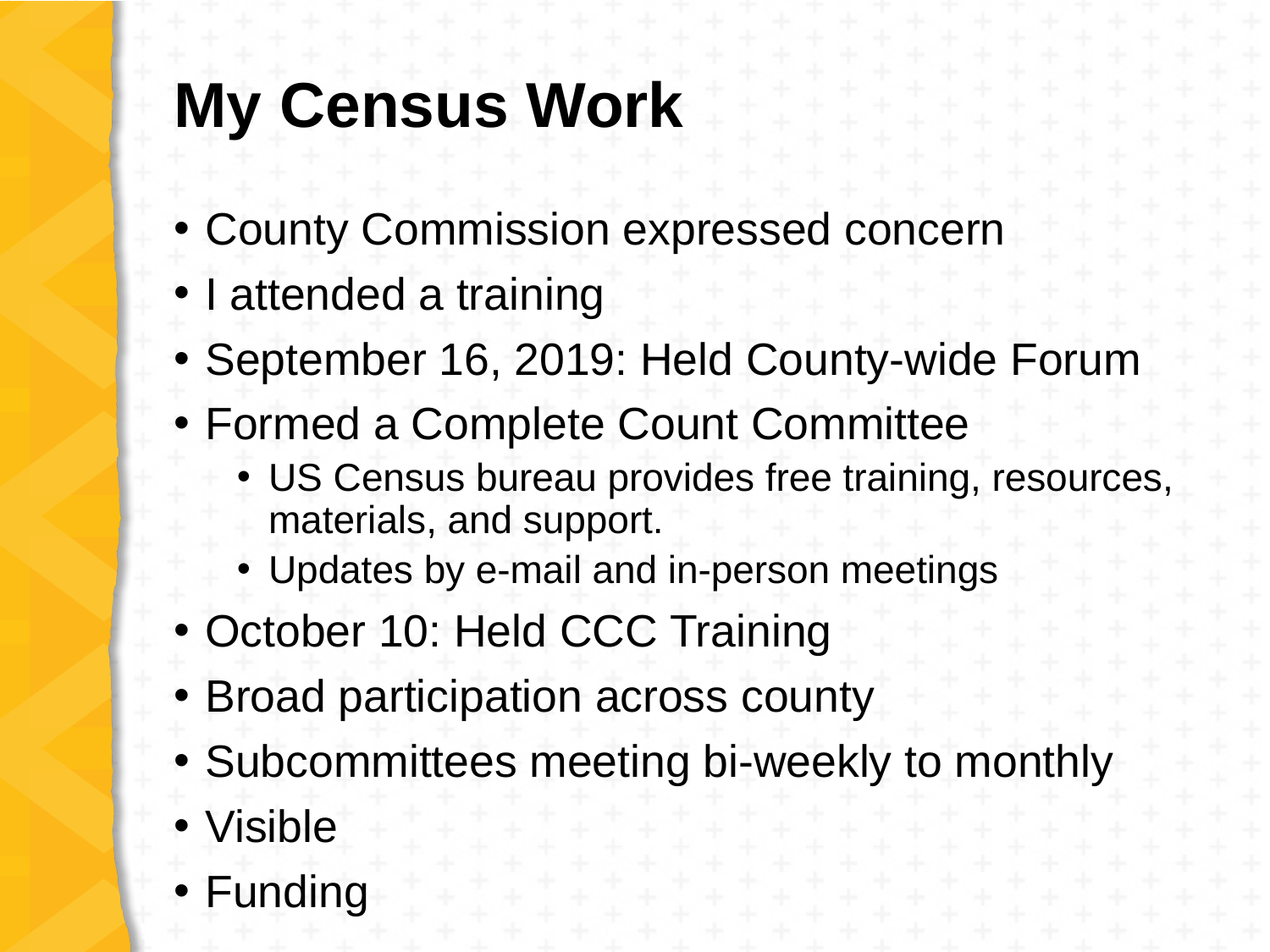

# My Census Work
County Commission expressed concern
I attended a training
September 16, 2019: Held County-wide Forum
Formed a Complete Count Committee
US Census bureau provides free training, resources, materials, and support.
Updates by e-mail and in-person meetings
October 10: Held CCC Training
Broad participation across county
Subcommittees meeting bi-weekly to monthly
Visible
Funding